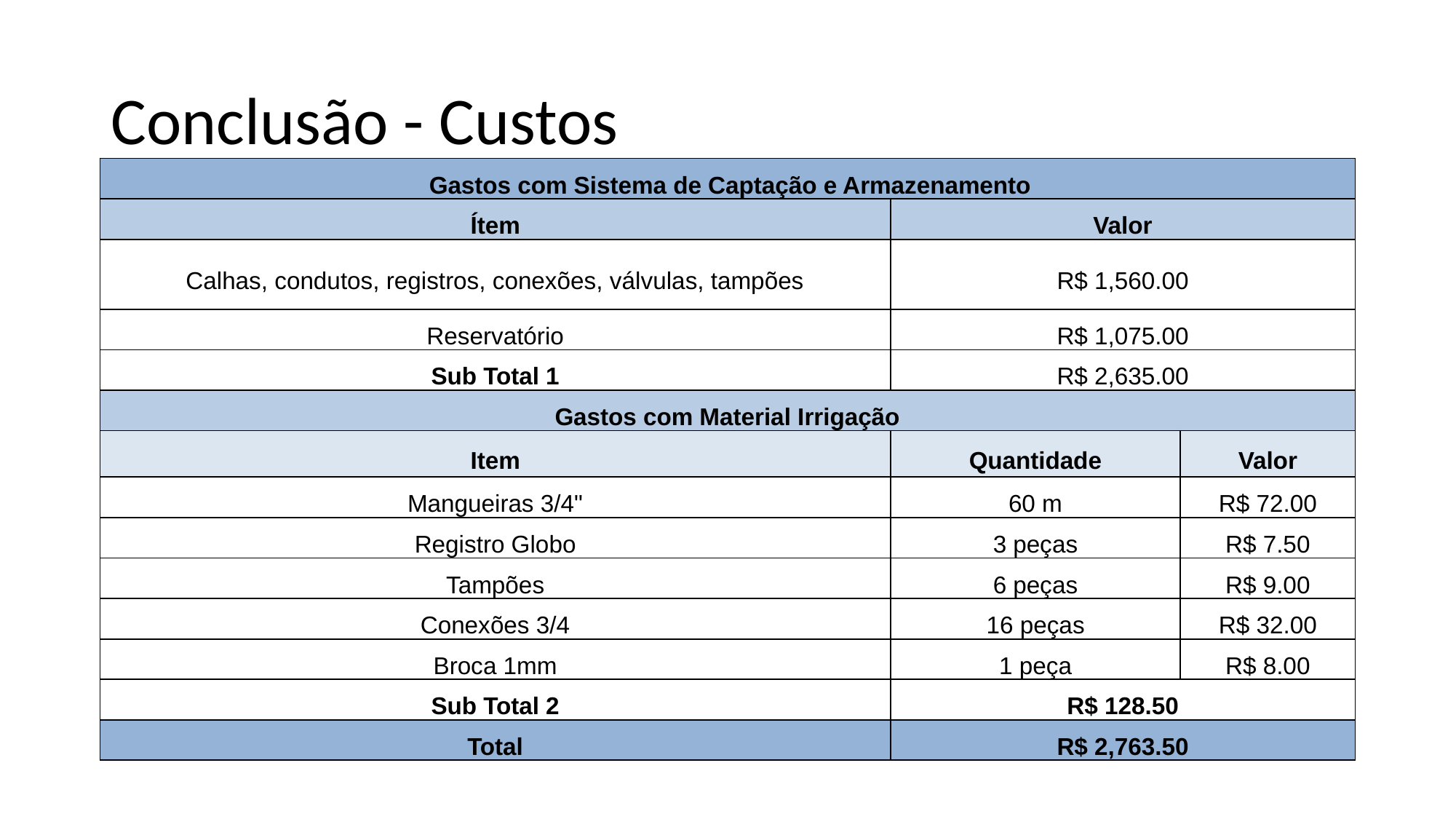

# Conclusão - Custos
| Gastos com Sistema de Captação e Armazenamento |  |  |
| --- | --- | --- |
| Ítem | Valor |  |
| Calhas, condutos, registros, conexões, válvulas, tampões | R$ 1,560.00 |  |
| Reservatório | R$ 1,075.00 |  |
| Sub Total 1 | R$ 2,635.00 |  |
| Gastos com Material Irrigação |  |  |
| Item | Quantidade | Valor |
| Mangueiras 3/4" | 60 m | R$ 72.00 |
| Registro Globo | 3 peças | R$ 7.50 |
| Tampões | 6 peças | R$ 9.00 |
| Conexões 3/4 | 16 peças | R$ 32.00 |
| Broca 1mm | 1 peça | R$ 8.00 |
| Sub Total 2 | R$ 128.50 |  |
| Total | R$ 2,763.50 |  |